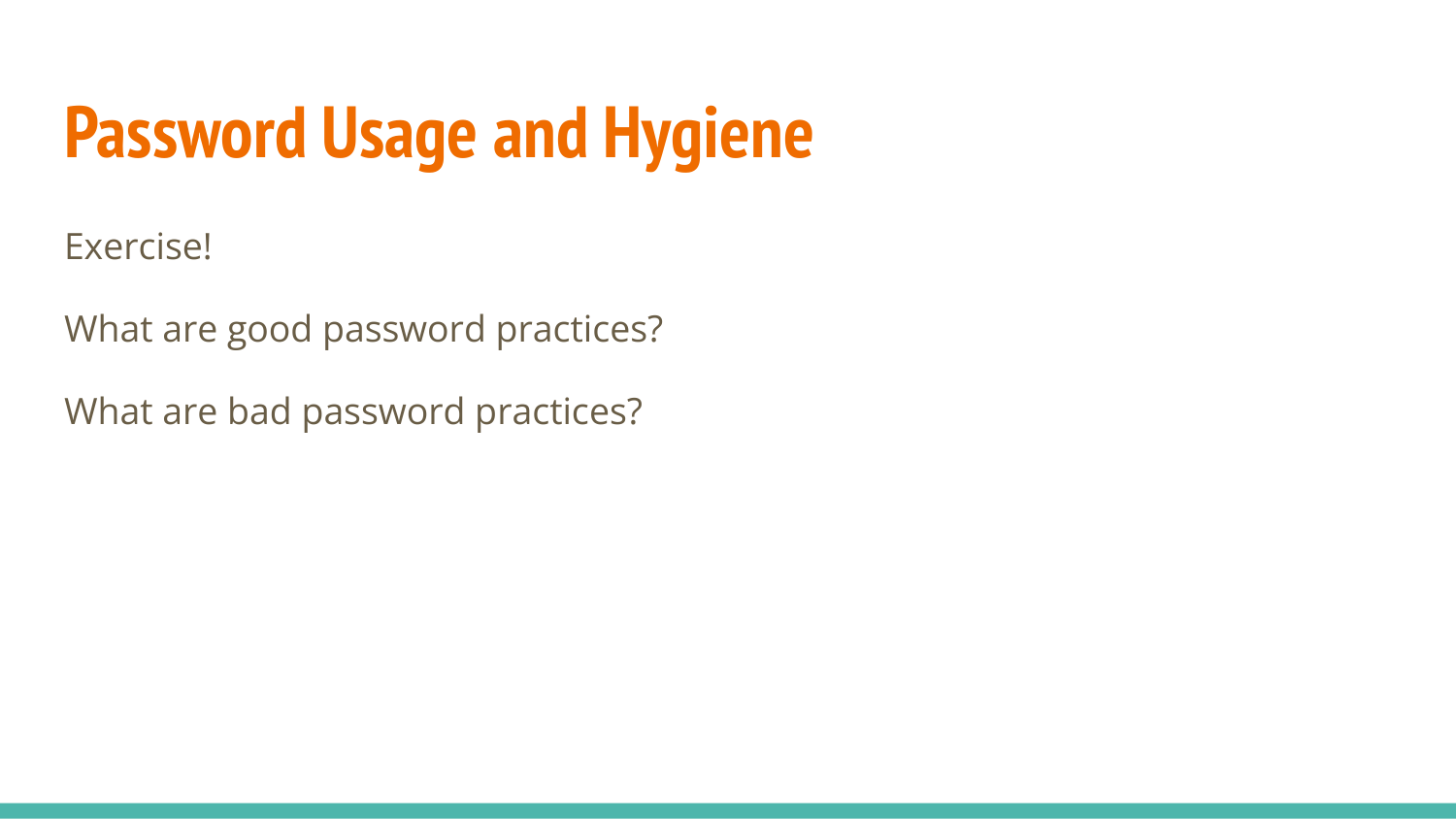

# Password Usage and Hygiene
Exercise!
What are good password practices?
What are bad password practices?